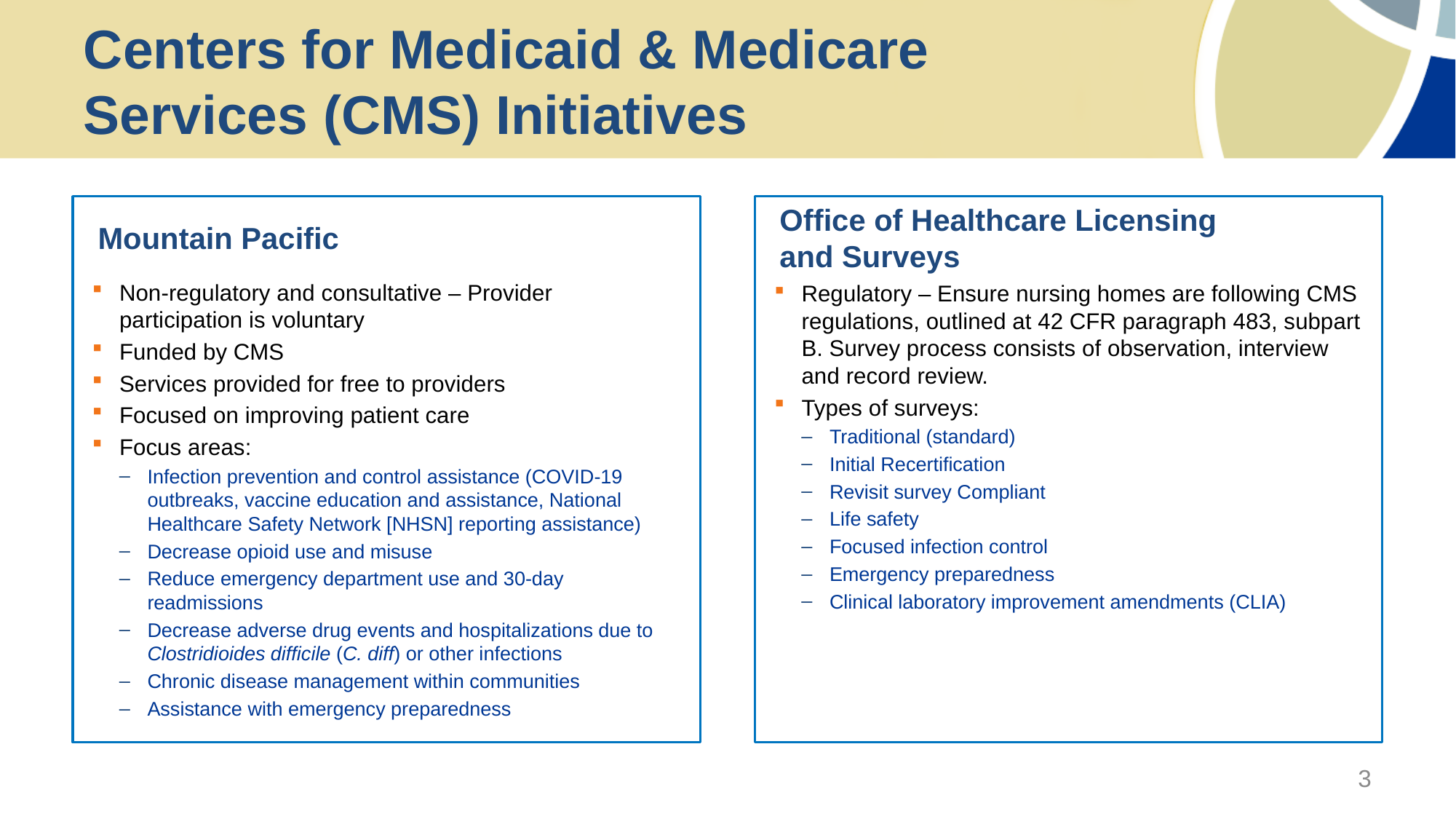

# Centers for Medicaid & Medicare Services (CMS) Initiatives
Mountain Pacific
Office of Healthcare Licensing
and Surveys
Non-regulatory and consultative – Provider participation is voluntary
Funded by CMS
Services provided for free to providers
Focused on improving patient care
Focus areas:
Infection prevention and control assistance (COVID-19 outbreaks, vaccine education and assistance, National Healthcare Safety Network [NHSN] reporting assistance)
Decrease opioid use and misuse
Reduce emergency department use and 30-day readmissions
Decrease adverse drug events and hospitalizations due to Clostridioides difficile (C. diff) or other infections
Chronic disease management within communities
Assistance with emergency preparedness

Regulatory – Ensure nursing homes are following CMS regulations, outlined at 42 CFR paragraph 483, subpart B. Survey process consists of observation, interview and record review.
Types of surveys:
Traditional (standard)
Initial Recertification
Revisit survey Compliant
Life safety
Focused infection control
Emergency preparedness
Clinical laboratory improvement amendments (CLIA)
3